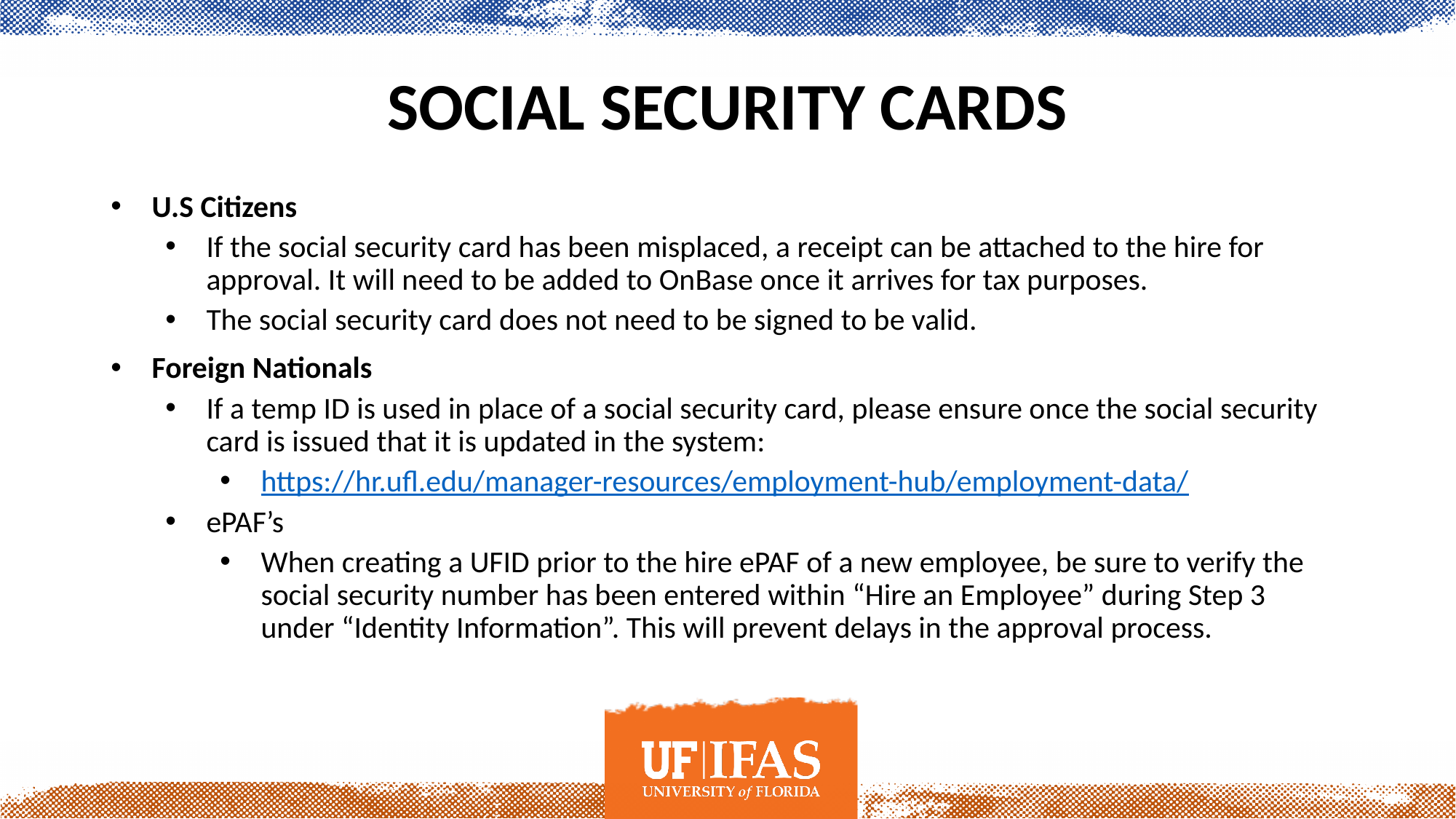

# Social security cards
U.S Citizens
If the social security card has been misplaced, a receipt can be attached to the hire for approval. It will need to be added to OnBase once it arrives for tax purposes.
The social security card does not need to be signed to be valid.
Foreign Nationals
If a temp ID is used in place of a social security card, please ensure once the social security card is issued that it is updated in the system:
https://hr.ufl.edu/manager-resources/employment-hub/employment-data/
ePAF’s
When creating a UFID prior to the hire ePAF of a new employee, be sure to verify the social security number has been entered within “Hire an Employee” during Step 3 under “Identity Information”. This will prevent delays in the approval process.